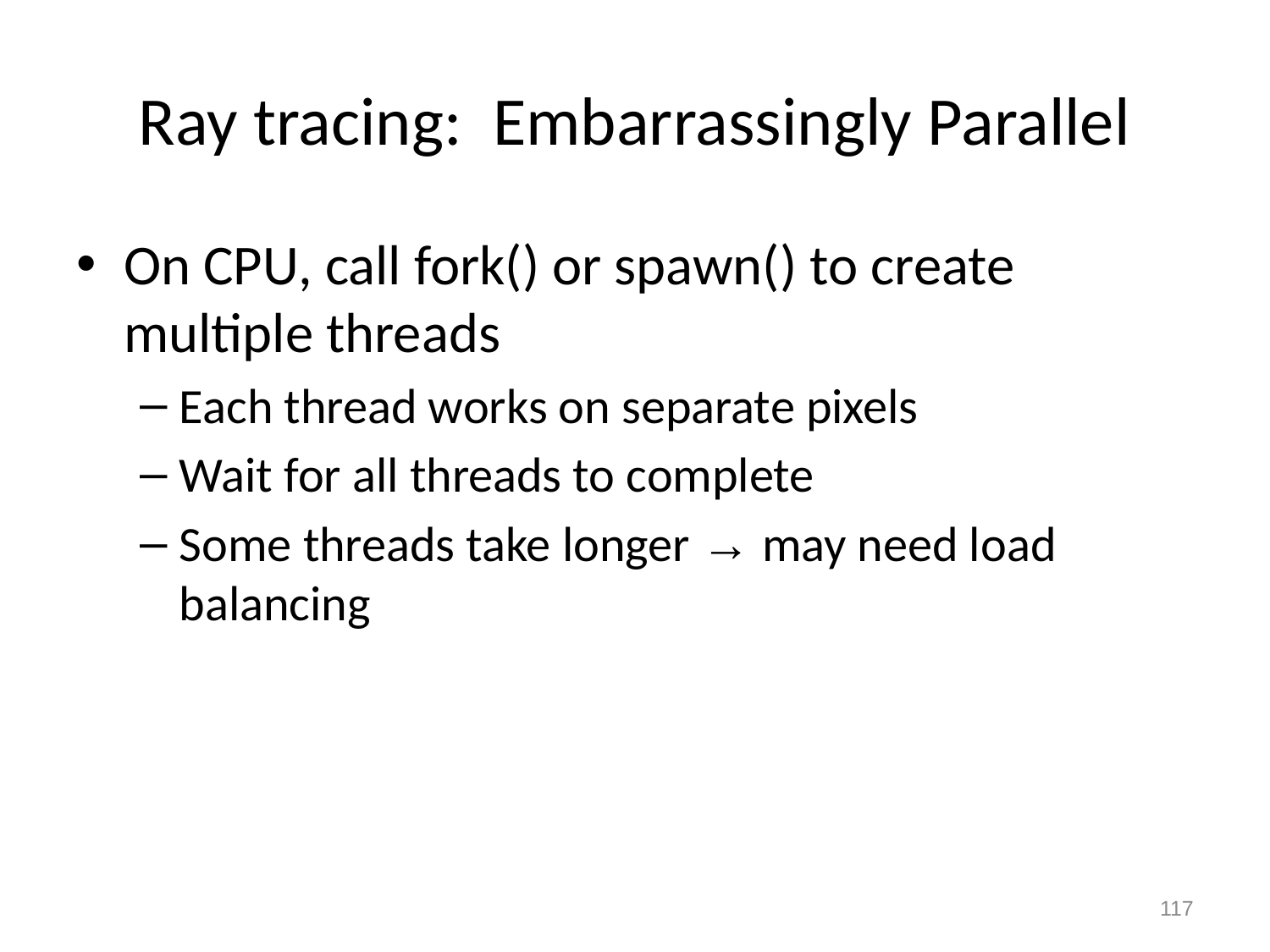

# Ray tracing:  Embarrassingly Parallel
On CPU, call fork() or spawn() to create multiple threads
Each thread works on separate pixels
Wait for all threads to complete
Some threads take longer → may need load balancing
117